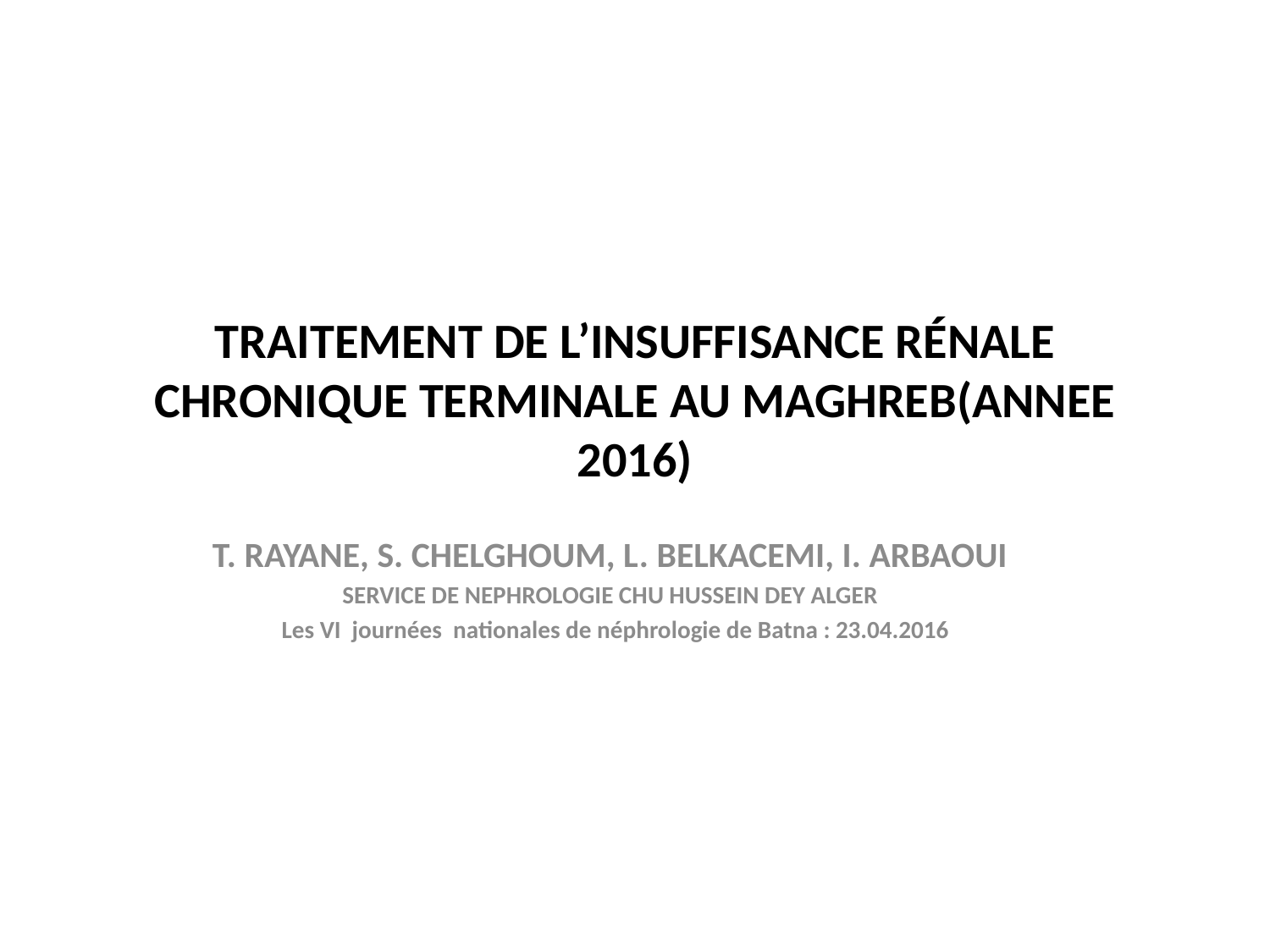

# TRAITEMENT DE L’INSUFFISANCE RÉNALE CHRONIQUE TERMINALE AU MAGHREB(ANNEE 2016)
T. RAYANE, S. CHELGHOUM, L. BELKACEMI, I. ARBAOUI
SERVICE DE NEPHROLOGIE CHU HUSSEIN DEY ALGER
  Les VI  journées  nationales de néphrologie de Batna : 23.04.2016